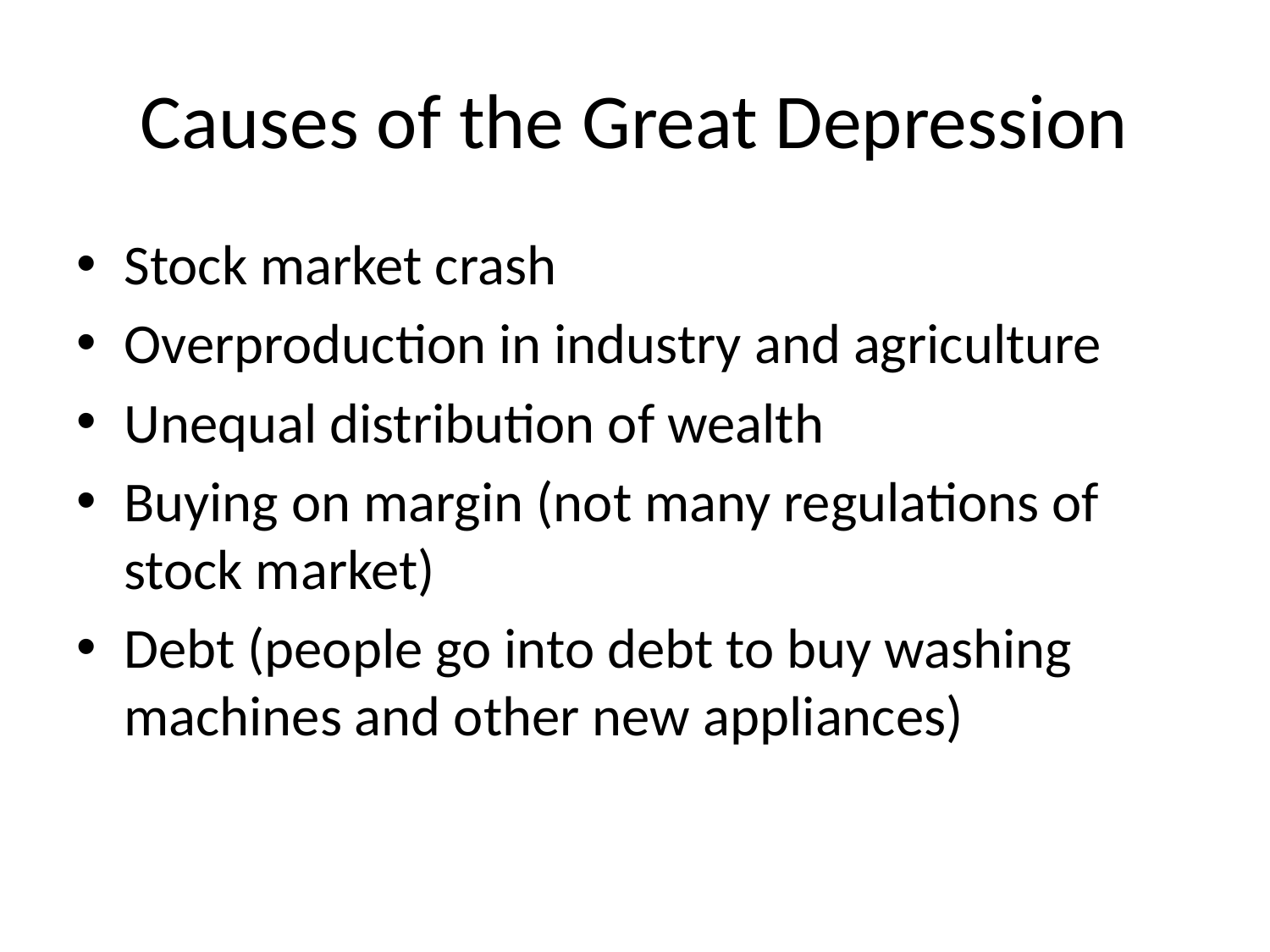

# Causes of the Great Depression
Stock market crash
Overproduction in industry and agriculture
Unequal distribution of wealth
Buying on margin (not many regulations of stock market)
Debt (people go into debt to buy washing machines and other new appliances)